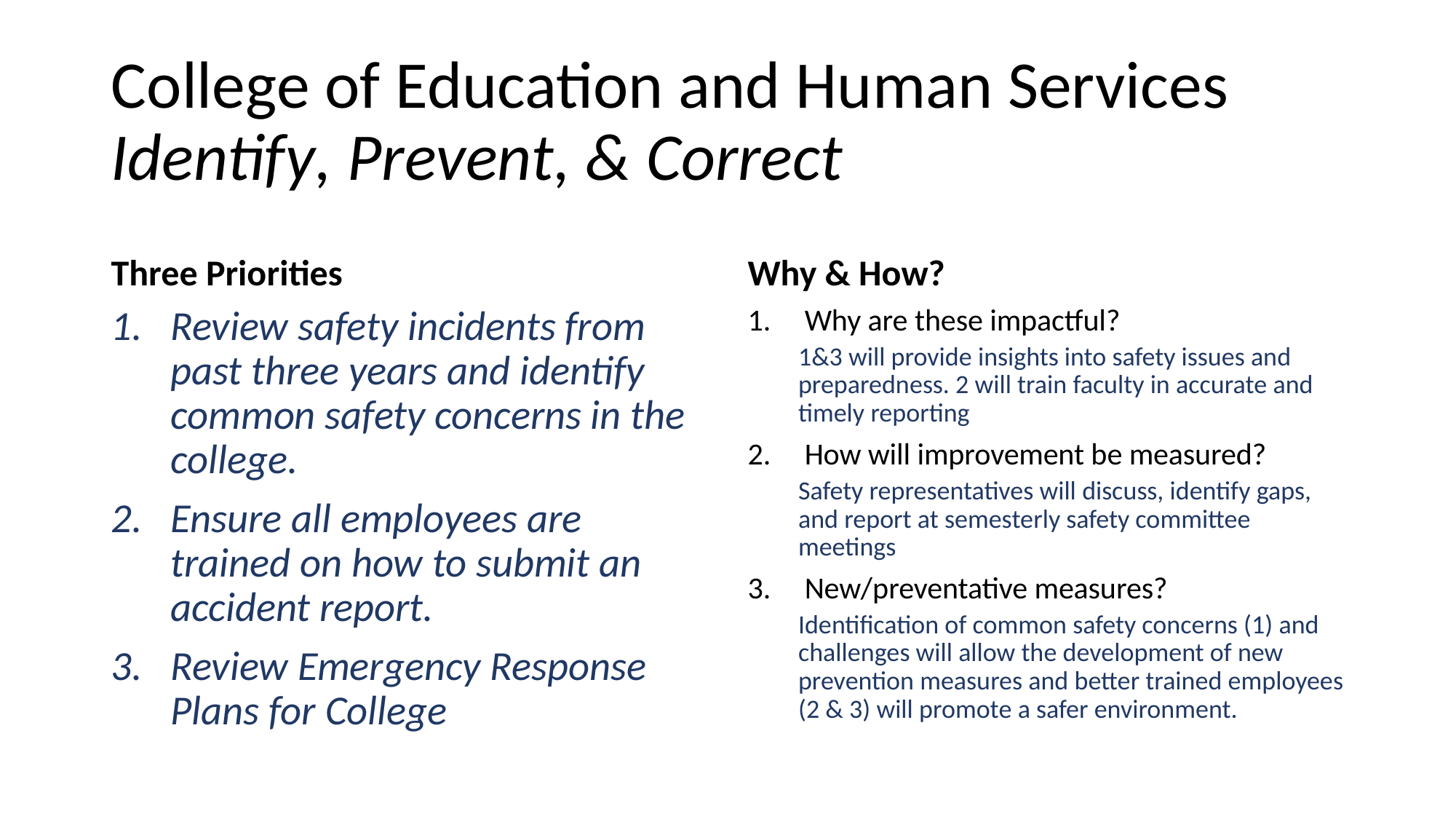

# College of Education and Human Services Identify, Prevent, & Correct
Three Priorities
Why & How?
Review safety incidents from past three years and identify common safety concerns in the college.
Ensure all employees are trained on how to submit an accident report.
Review Emergency Response Plans for College

Why are these impactful?
1&3 will provide insights into safety issues and preparedness. 2 will train faculty in accurate and timely reporting
How will improvement be measured?
Safety representatives will discuss, identify gaps, and report at semesterly safety committee meetings
New/preventative measures?
Identification of common safety concerns (1) and challenges will allow the development of new prevention measures and better trained employees (2 & 3) will promote a safer environment.